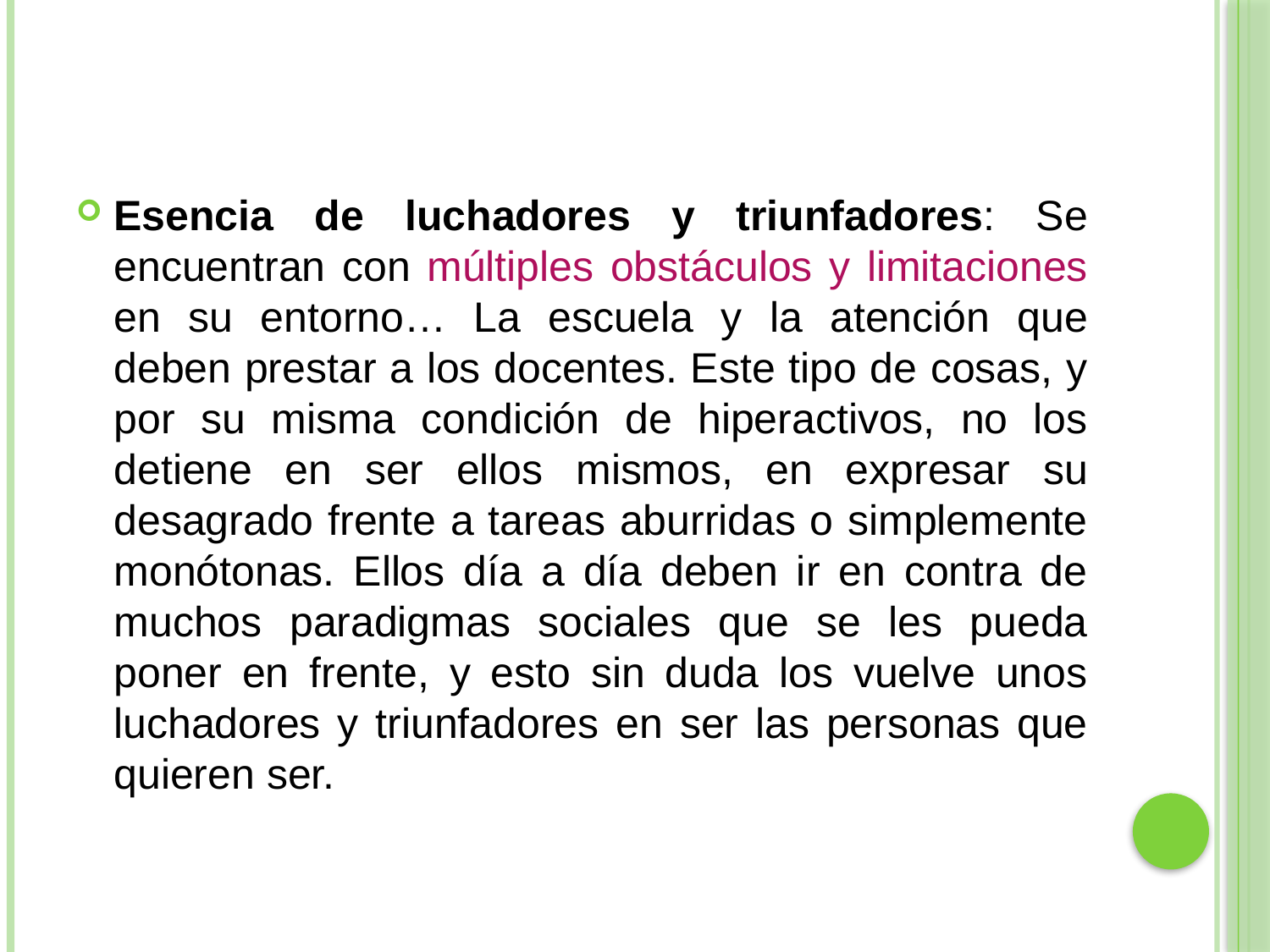

Esencia de luchadores y triunfadores: Se encuentran con múltiples obstáculos y limitaciones en su entorno… La escuela y la atención que deben prestar a los docentes. Este tipo de cosas, y por su misma condición de hiperactivos, no los detiene en ser ellos mismos, en expresar su desagrado frente a tareas aburridas o simplemente monótonas. Ellos día a día deben ir en contra de muchos paradigmas sociales que se les pueda poner en frente, y esto sin duda los vuelve unos luchadores y triunfadores en ser las personas que quieren ser.